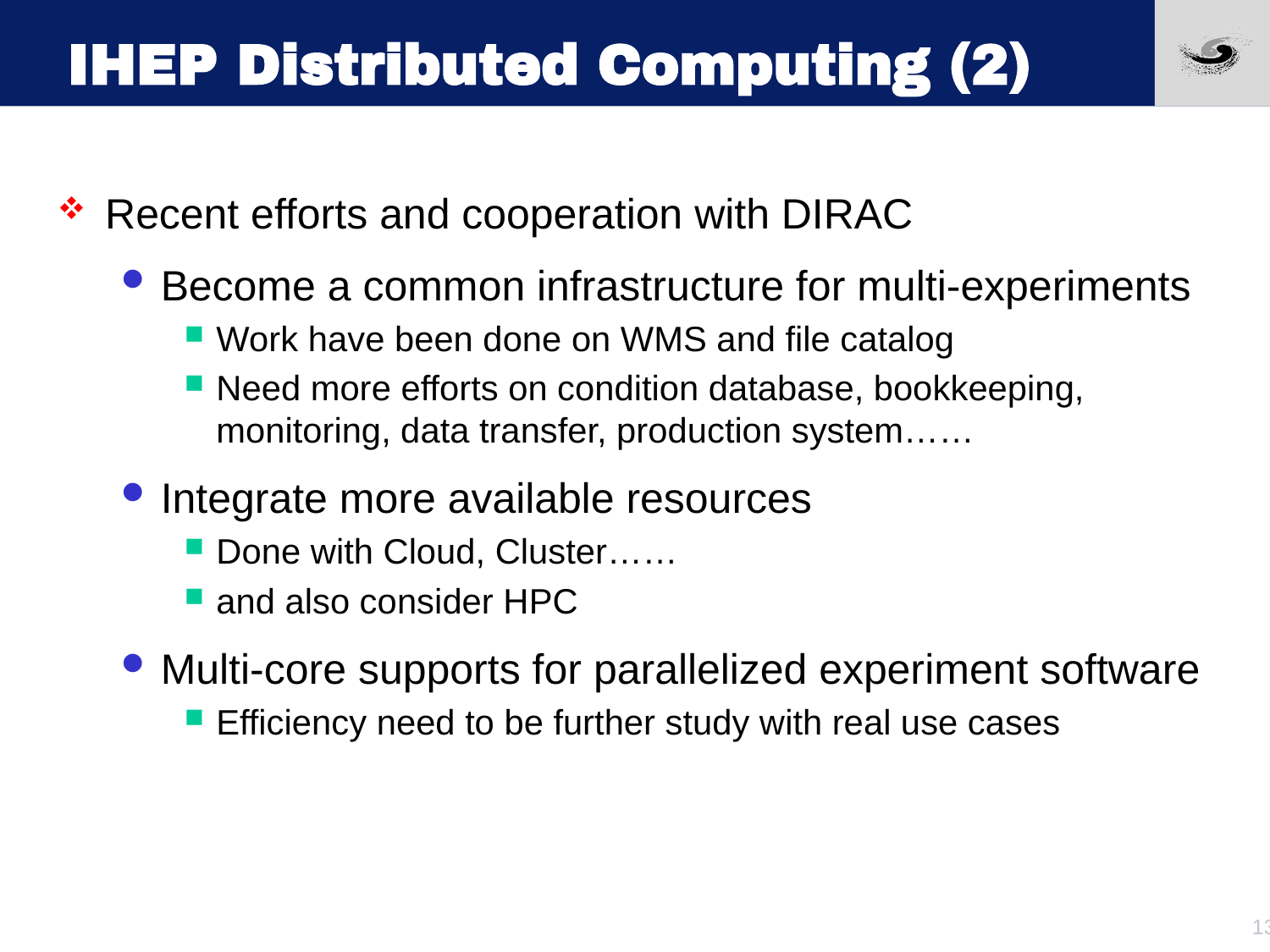

# IHEP Distributed Computing (2)
Recent efforts and cooperation with DIRAC
Become a common infrastructure for multi-experiments
Work have been done on WMS and file catalog
Need more efforts on condition database, bookkeeping, monitoring, data transfer, production system……
Integrate more available resources
Done with Cloud, Cluster……
and also consider HPC
Multi-core supports for parallelized experiment software
Efficiency need to be further study with real use cases